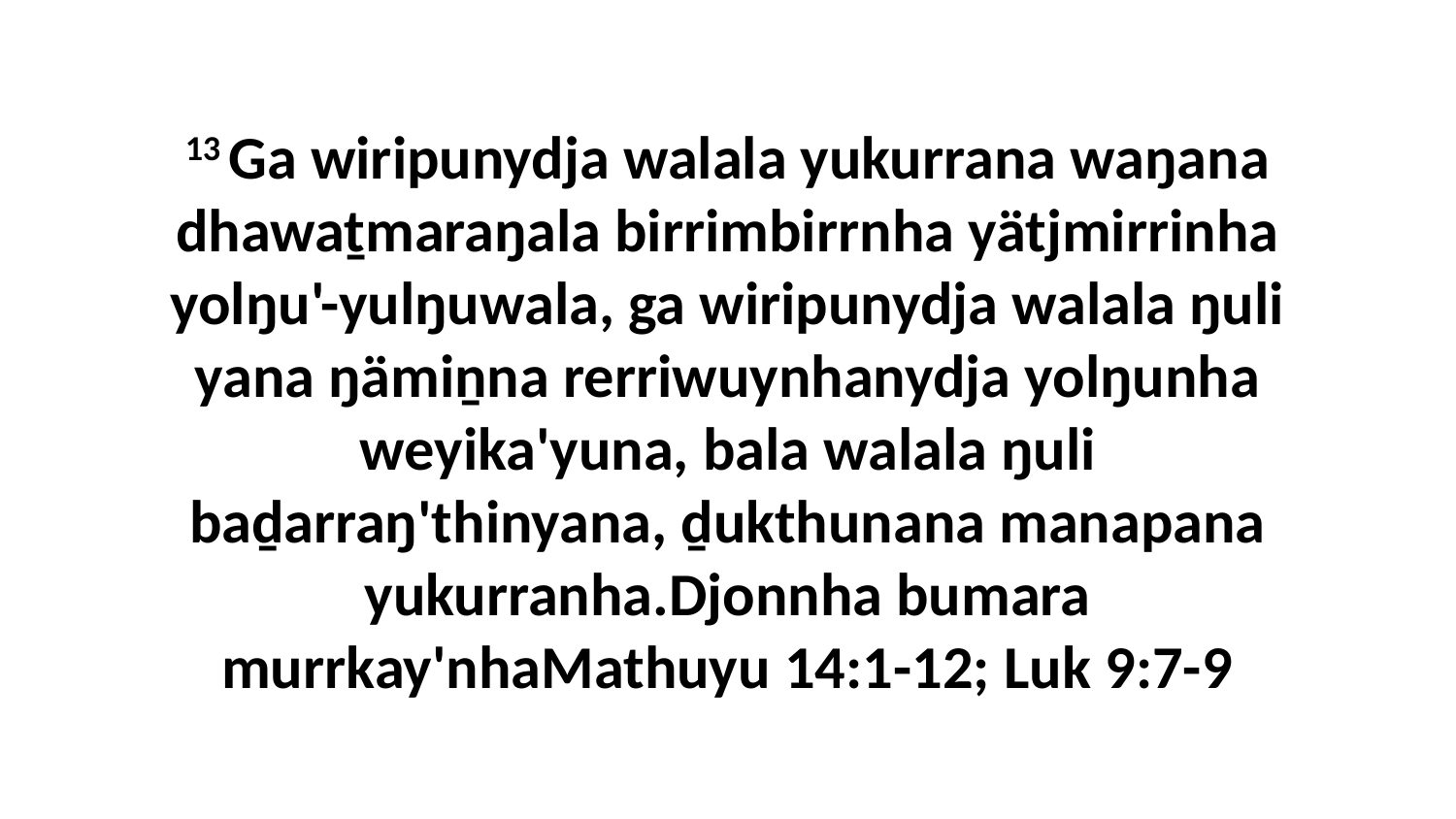

13 Ga wiripunydja walala yukurrana waŋana dhawaṯmaraŋala birrimbirrnha yätjmirrinha yolŋu'-yulŋuwala, ga wiripunydja walala ŋuli yana ŋämiṉna rerriwuynhanydja yolŋunha weyika'yuna, bala walala ŋuli baḏarraŋ'thinyana, ḏukthunana manapana yukurranha.Djonnha bumara murrkay'nhaMathuyu 14:1-12; Luk 9:7-9